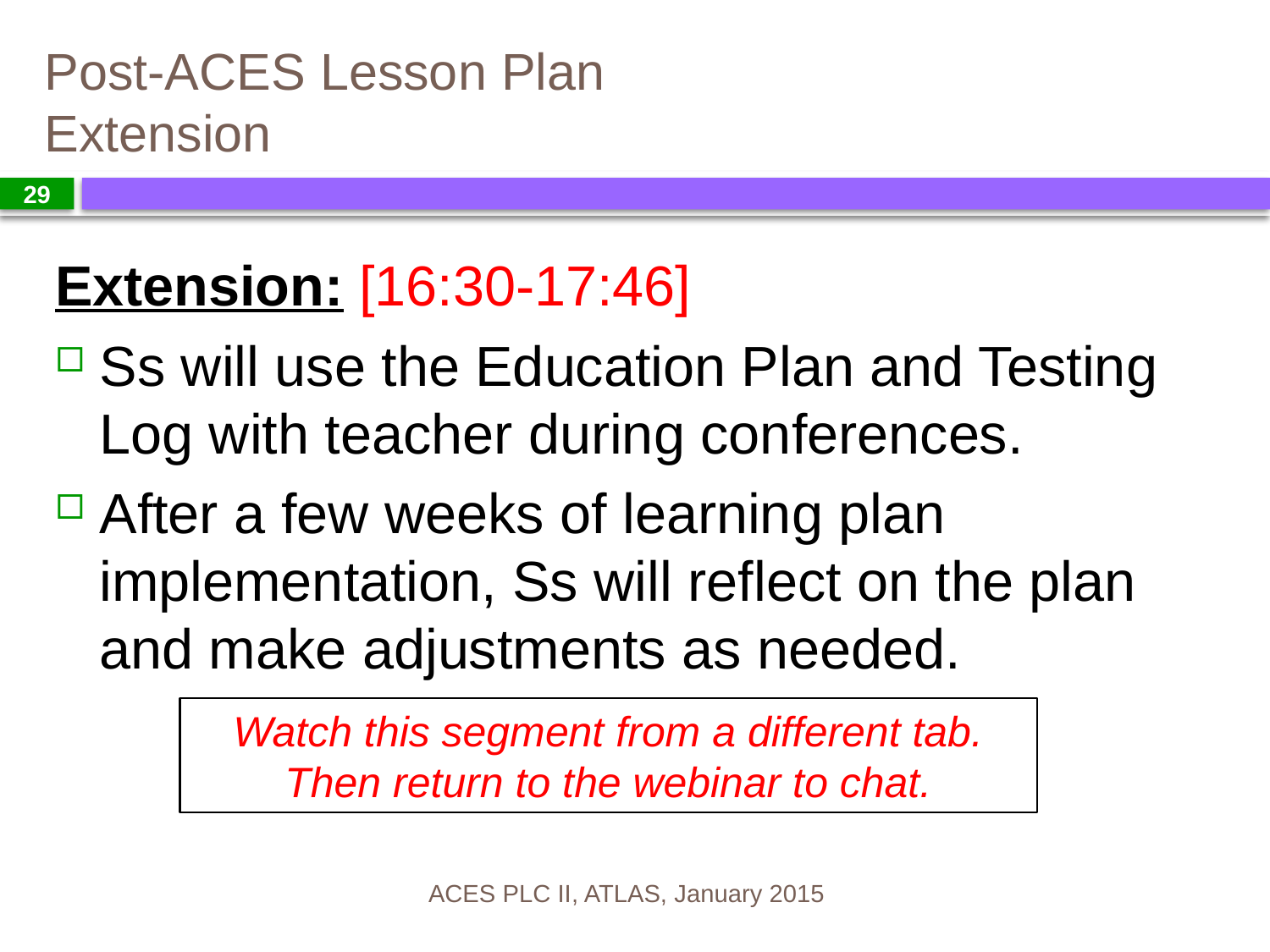

# Post-ACES Lesson Plan Extension
29
Extension: [16:30-17:46]
Ss will use the Education Plan and Testing Log with teacher during conferences.
After a few weeks of learning plan implementation, Ss will reflect on the plan and make adjustments as needed.
Watch this segment from a different tab. Then return to the webinar to chat.
ACES PLC II, ATLAS, January 2015